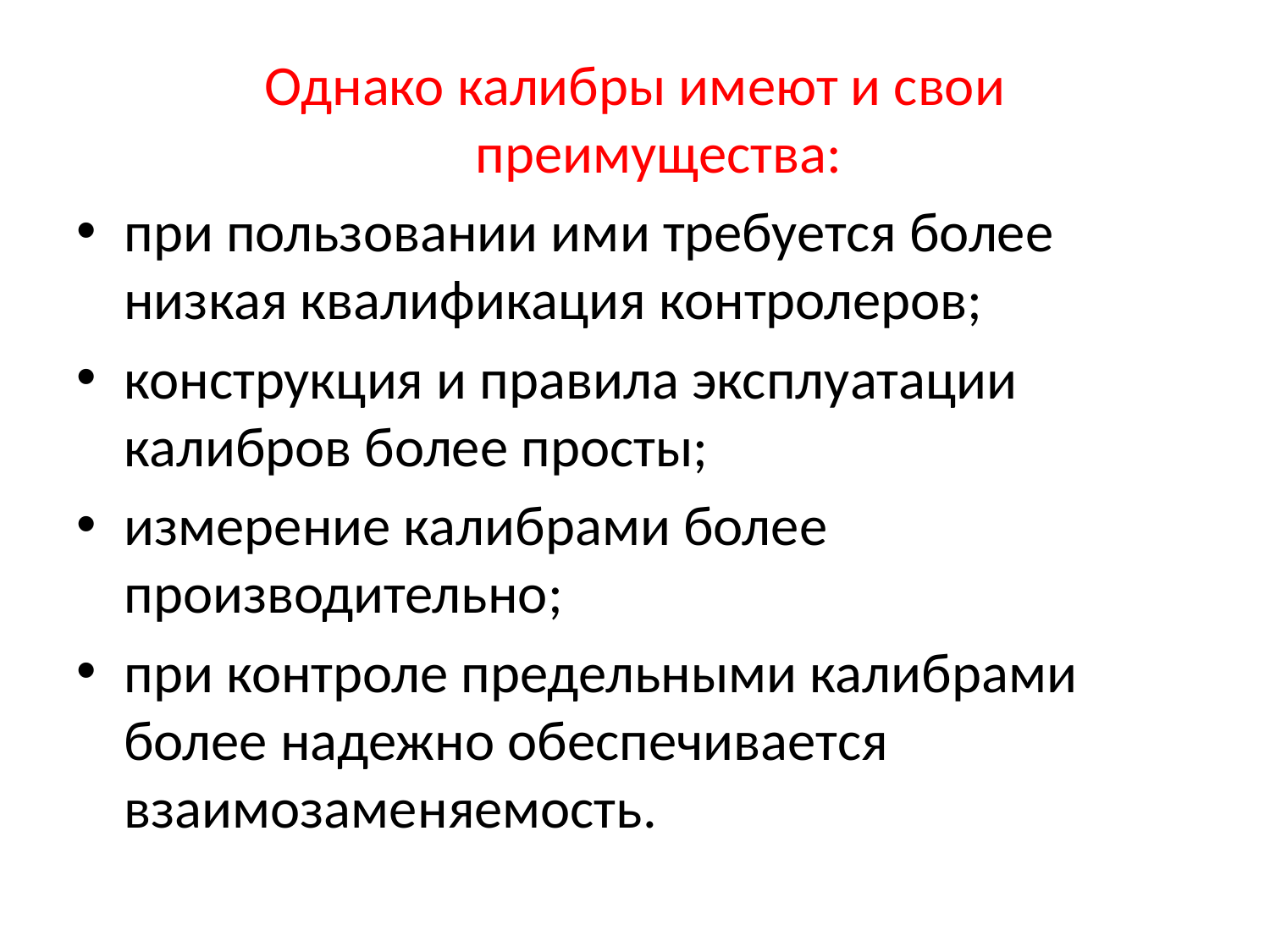

Однако калибры имеют и свои преимущества:
при пользовании ими требуется более низкая квалификация контролеров;
конструкция и правила эксплуатации калибров более просты;
измерение калибрами более производительно;
при контроле предельными калибрами более надежно обеспечивается взаимозаменяемость.